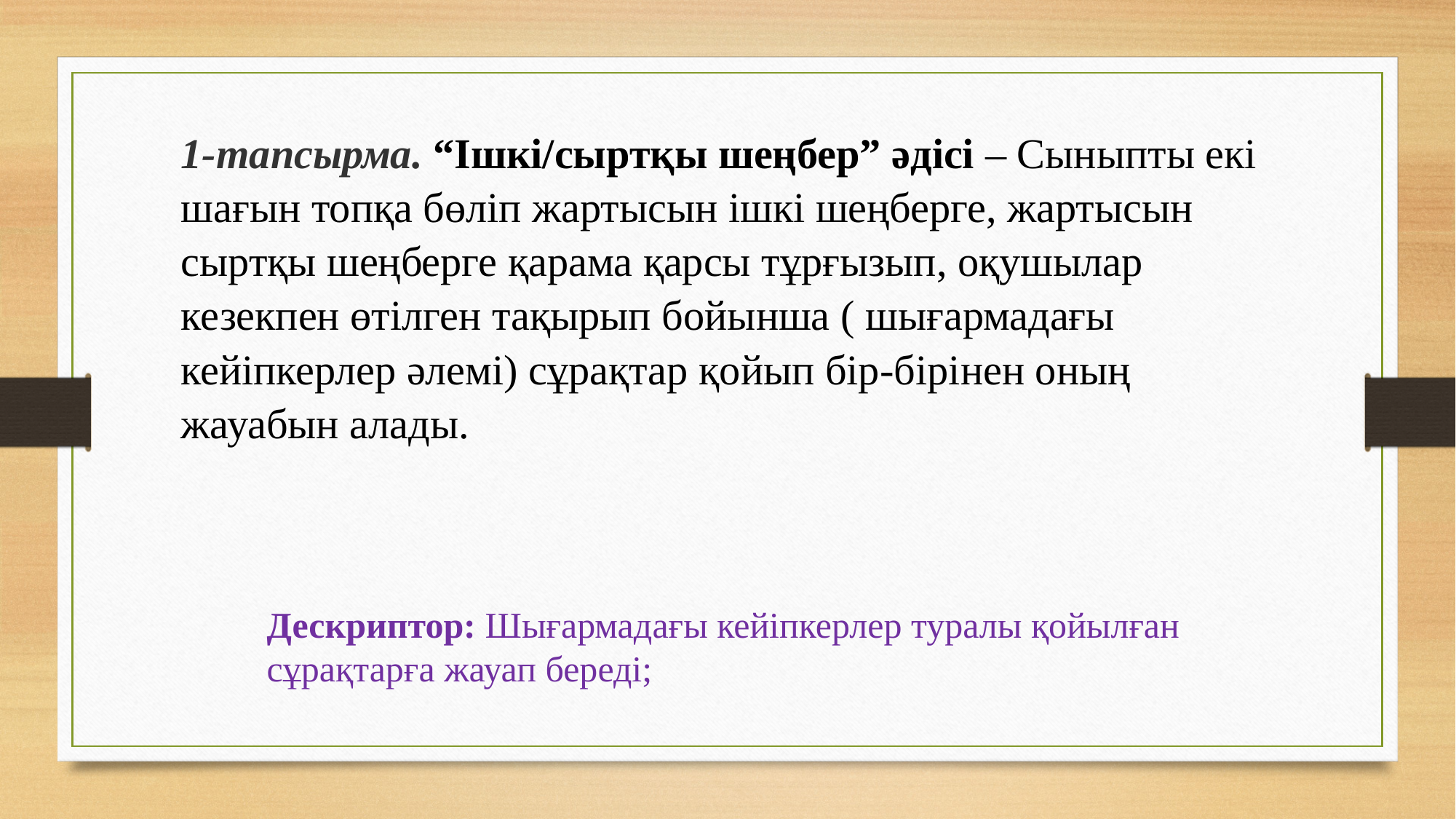

| 1-тапсырма. “Ішкі/сыртқы шеңбер” әдісі – Сыныпты екі шағын топқа бөліп жартысын ішкі шеңберге, жартысын сыртқы шеңберге қарама қарсы тұрғызып, оқушылар кезекпен өтілген тақырып бойынша ( шығармадағы кейіпкерлер әлемі) сұрақтар қойып бір-бірінен оның жауабын алады. |
| --- |
Дескриптор: Шығармадағы кейіпкерлер туралы қойылған сұрақтарға жауап береді;